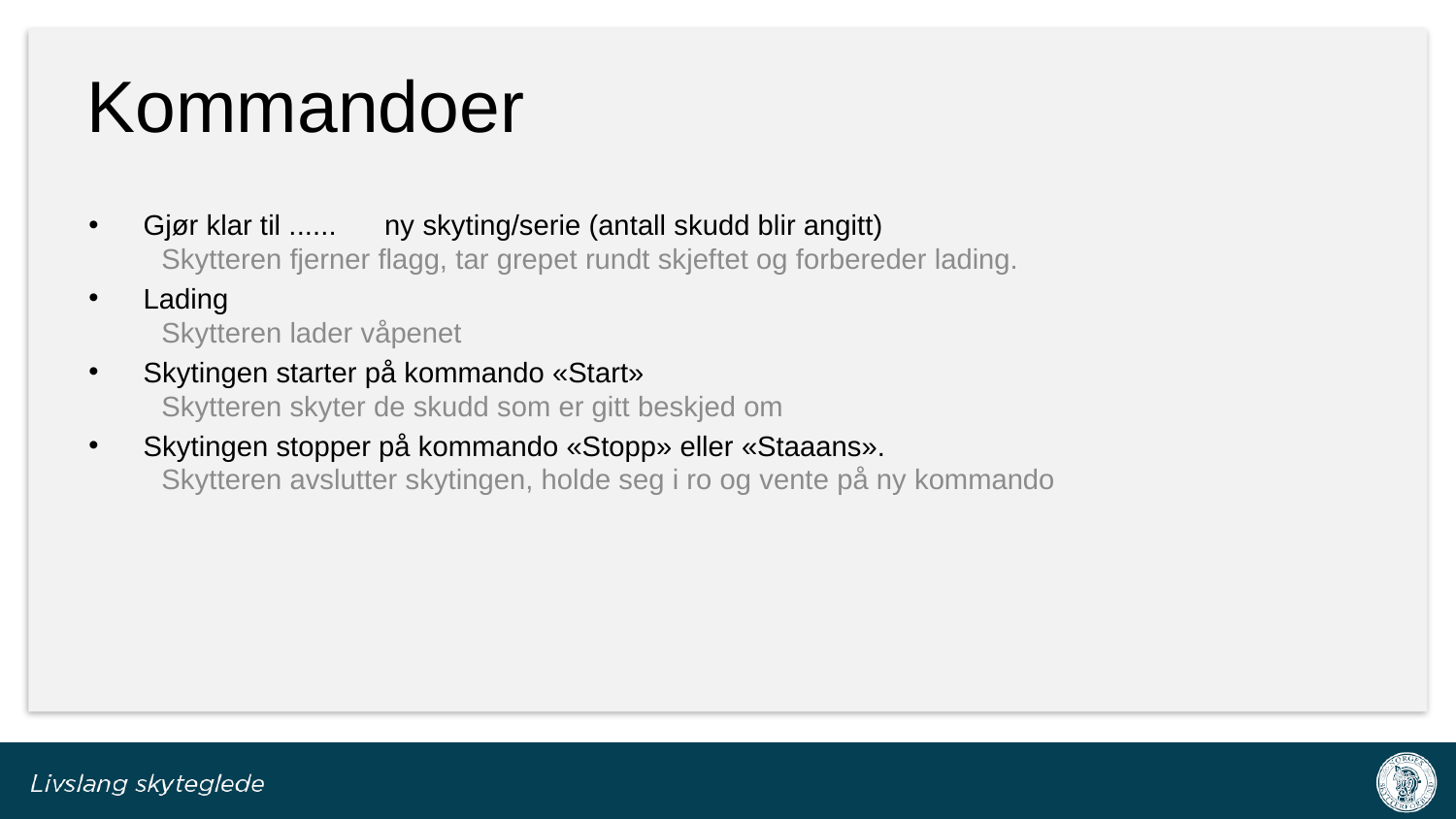

# Kommandoer
Gjør klar til ......      ny skyting/serie (antall skudd blir angitt)
Skytteren fjerner flagg, tar grepet rundt skjeftet og forbereder lading.
Lading
Skytteren lader våpenet
Skytingen starter på kommando «Start»
Skytteren skyter de skudd som er gitt beskjed om
Skytingen stopper på kommando «Stopp» eller «Staaans».
Skytteren avslutter skytingen, holde seg i ro og vente på ny kommando